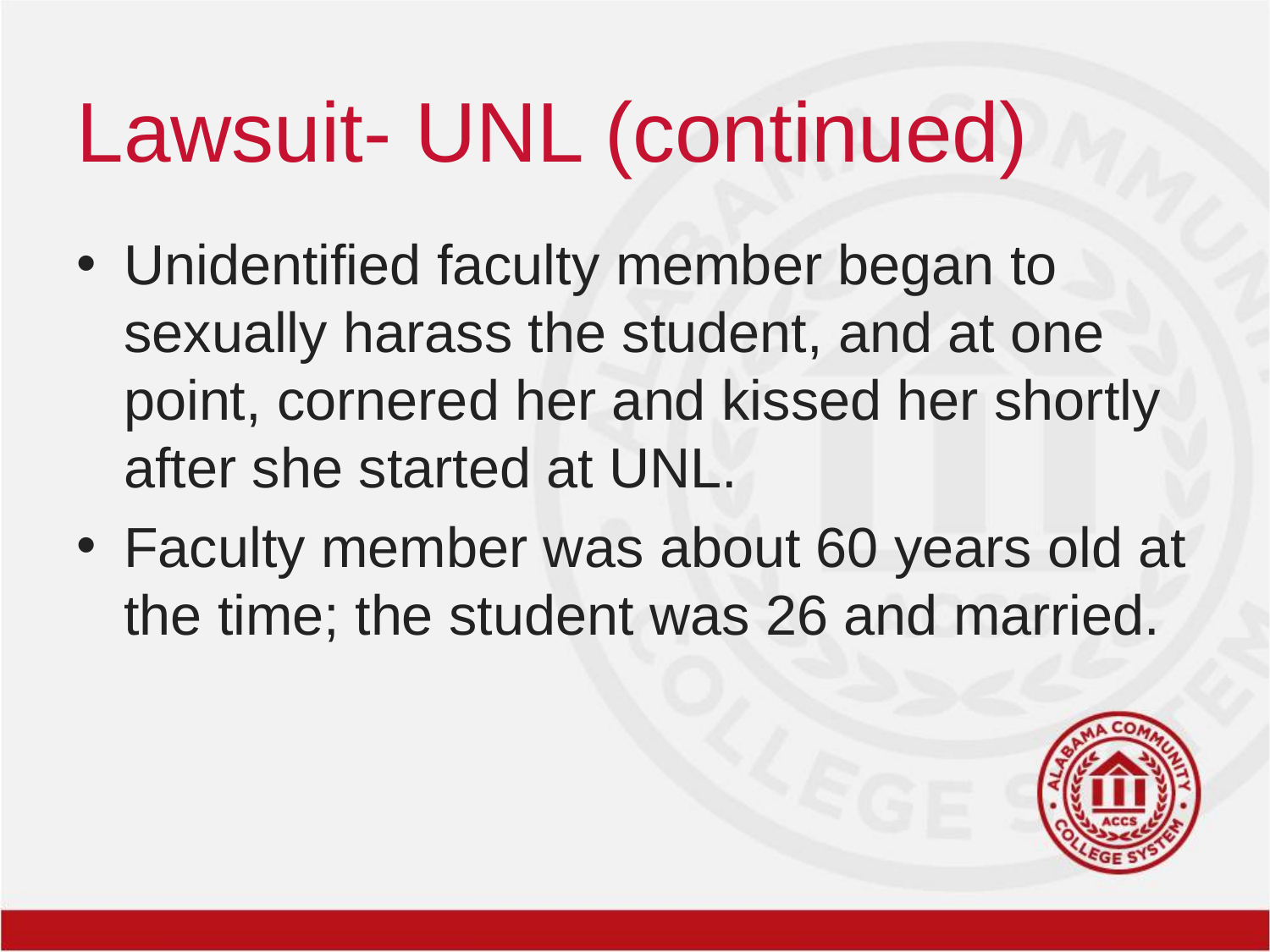

# Lawsuit- UNL (continued)
Unidentified faculty member began to sexually harass the student, and at one point, cornered her and kissed her shortly after she started at UNL.
Faculty member was about 60 years old at the time; the student was 26 and married.